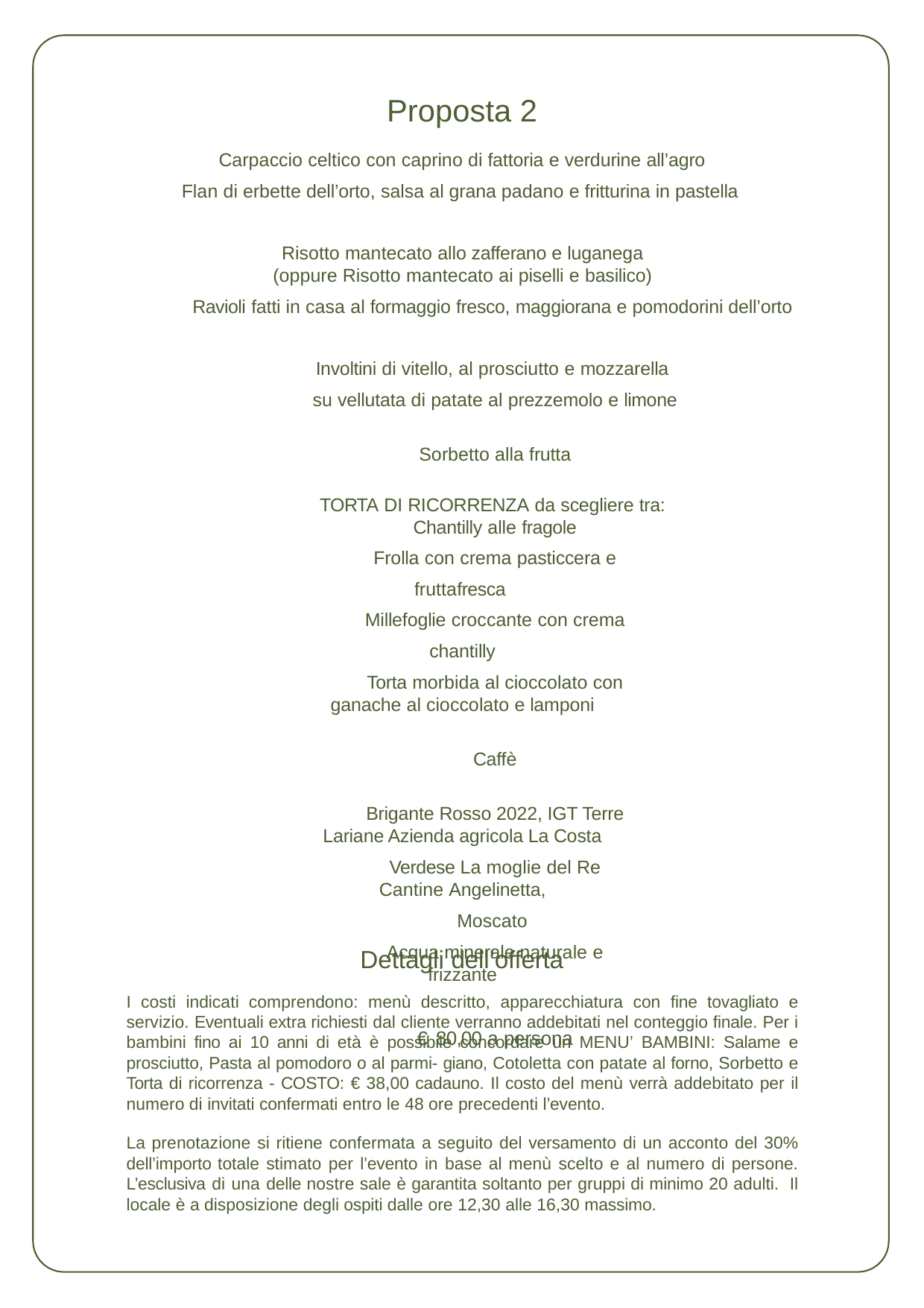

Proposta 2
Carpaccio celtico con caprino di fattoria e verdurine all’agro
Flan di erbette dell’orto, salsa al grana padano e fritturina in pastella

Risotto mantecato allo zafferano e luganega
(oppure Risotto mantecato ai piselli e basilico)
Ravioli fatti in casa al formaggio fresco, maggiorana e pomodorini dell’orto

Involtini di vitello, al prosciutto e mozzarella
su vellutata di patate al prezzemolo e limone

Sorbetto alla frutta

TORTA DI RICORRENZA da scegliere tra:
Chantilly alle fragole
Frolla con crema pasticcera e fruttafresca
Millefoglie croccante con crema chantilly
Torta morbida al cioccolato con ganache al cioccolato e lamponi

Caffè

Brigante Rosso 2022, IGT Terre Lariane Azienda agricola La Costa
Verdese La moglie del Re Cantine Angelinetta,
Moscato
Acqua minerale naturale e frizzante

€  80,00 a persona
Dettagli dell’offerta
I costi indicati comprendono: menù descritto, apparecchiatura con fine tovagliato e servizio. Eventuali extra richiesti dal cliente verranno addebitati nel conteggio finale. Per i bambini fino ai 10 anni di età è possibile concordare un MENU’ BAMBINI: Salame e prosciutto, Pasta al pomodoro o al parmi- giano, Cotoletta con patate al forno, Sorbetto e Torta di ricorrenza - COSTO: € 38,00 cadauno. Il costo del menù verrà addebitato per il numero di invitati confermati entro le 48 ore precedenti l’evento.
La prenotazione si ritiene confermata a seguito del versamento di un acconto del 30% dell’importo totale stimato per l’evento in base al menù scelto e al numero di persone. L’esclusiva di una delle nostre sale è garantita soltanto per gruppi di minimo 20 adulti.  Il locale è a disposizione degli ospiti dalle ore 12,30 alle 16,30 massimo.